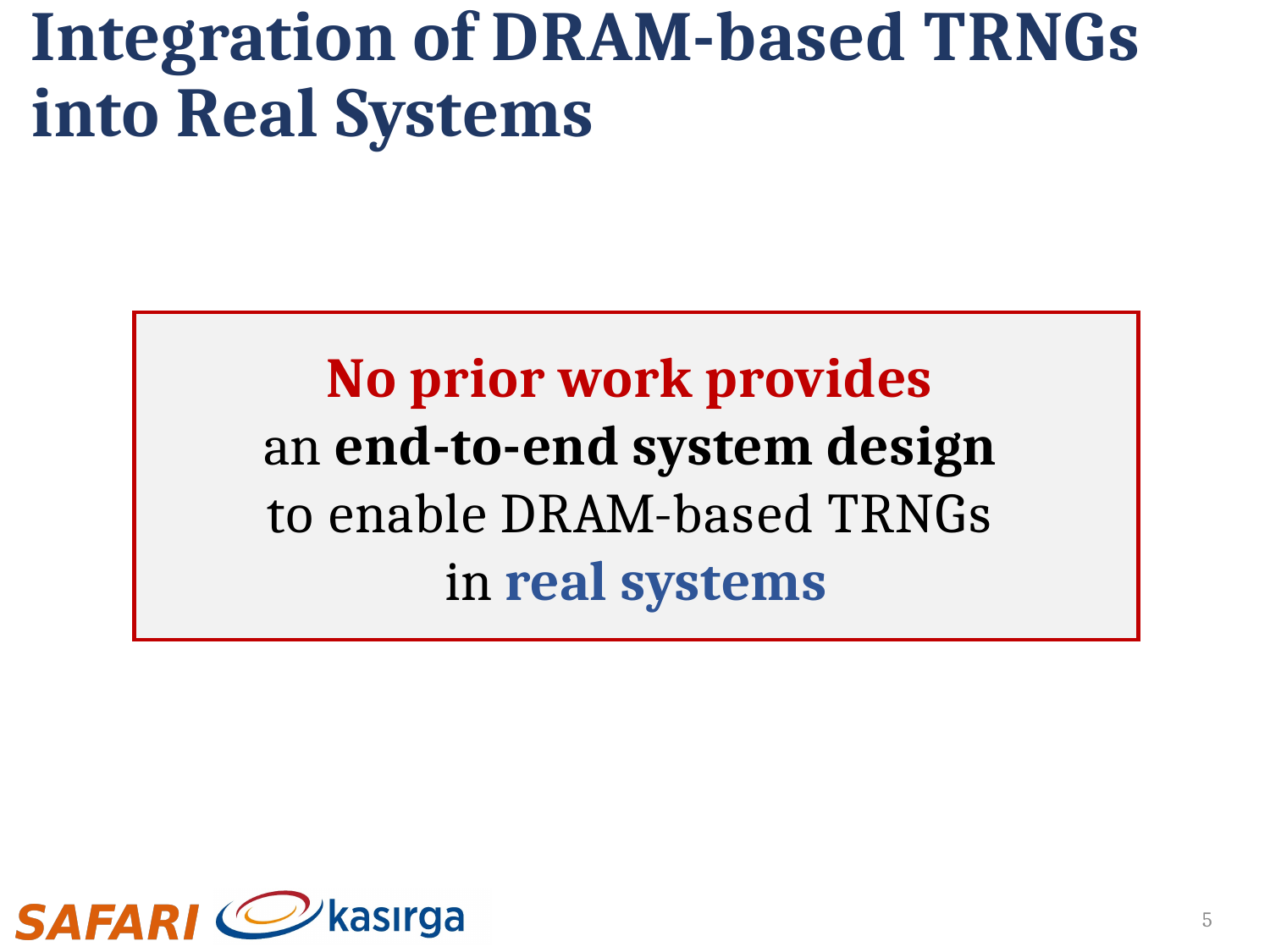

# Integration of DRAM-based TRNGs into Real Systems

No prior work provides
an end-to-end system design
to enable DRAM-based TRNGs
in real systems

5